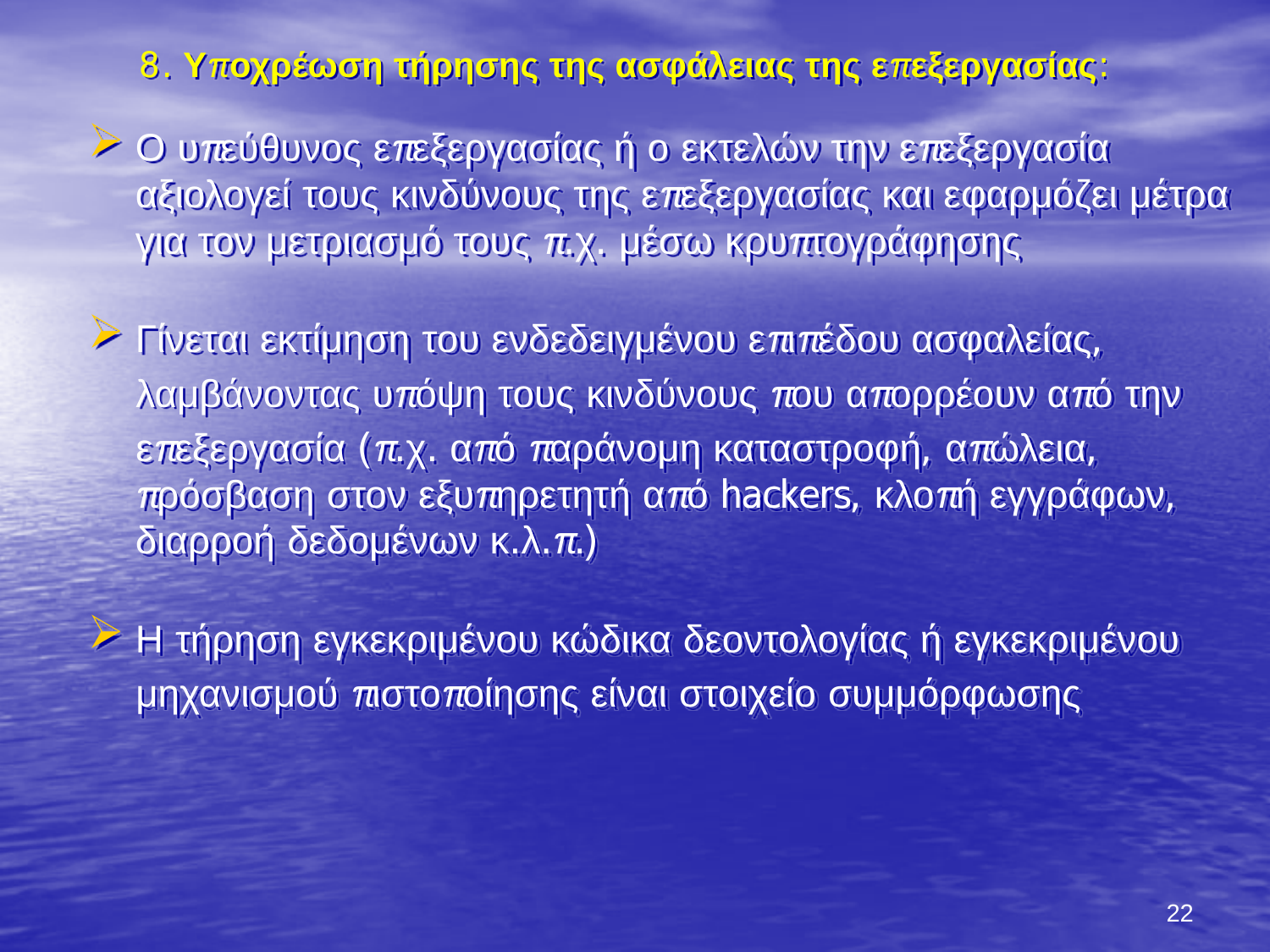

8. Υποχρέωση τήρησης της ασφάλειας της επεξεργασίας:

Ο υπεύθυνος επεξεργασίας ή ο εκτελών την επεξεργασία αξιολογεί τους κινδύνους της επεξεργασίας και εφαρμόζει μέτρα για τον μετριασμό τους π.χ. μέσω κρυπτογράφησης

Γίνεται εκτίμηση του ενδεδειγμένου επιπέδου ασφαλείας,
    λαμβάνοντας υπόψη τους κινδύνους που απορρέουν από την
    επεξεργασία (π.χ. από παράνομη καταστροφή, απώλεια, πρόσβαση στον εξυπηρετητή από hackers, κλοπή εγγράφων, διαρροή δεδομένων κ.λ.π.)

Η τήρηση εγκεκριμένου κώδικα δεοντολογίας ή εγκεκριμένου
    μηχανισμού πιστοποίησης είναι στοιχείο συμμόρφωσης

22